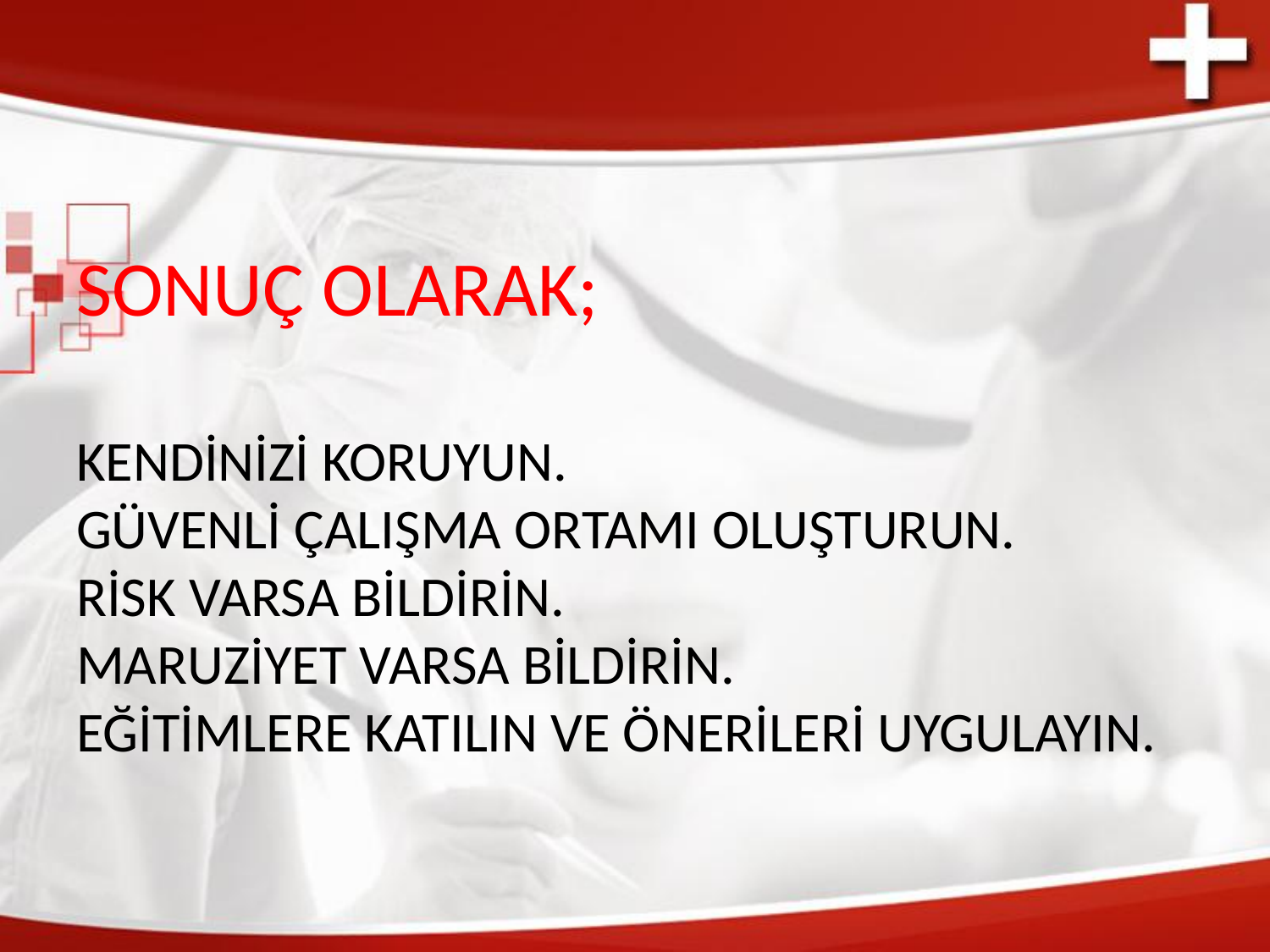

# SONUÇ OLARAK; KENDİNİZİ KORUYUN. GÜVENLİ ÇALIŞMA ORTAMI OLUŞTURUN. RİSK VARSA BİLDİRİN. MARUZİYET VARSA BİLDİRİN. EĞİTİMLERE KATILIN VE ÖNERİLERİ UYGULAYIN.